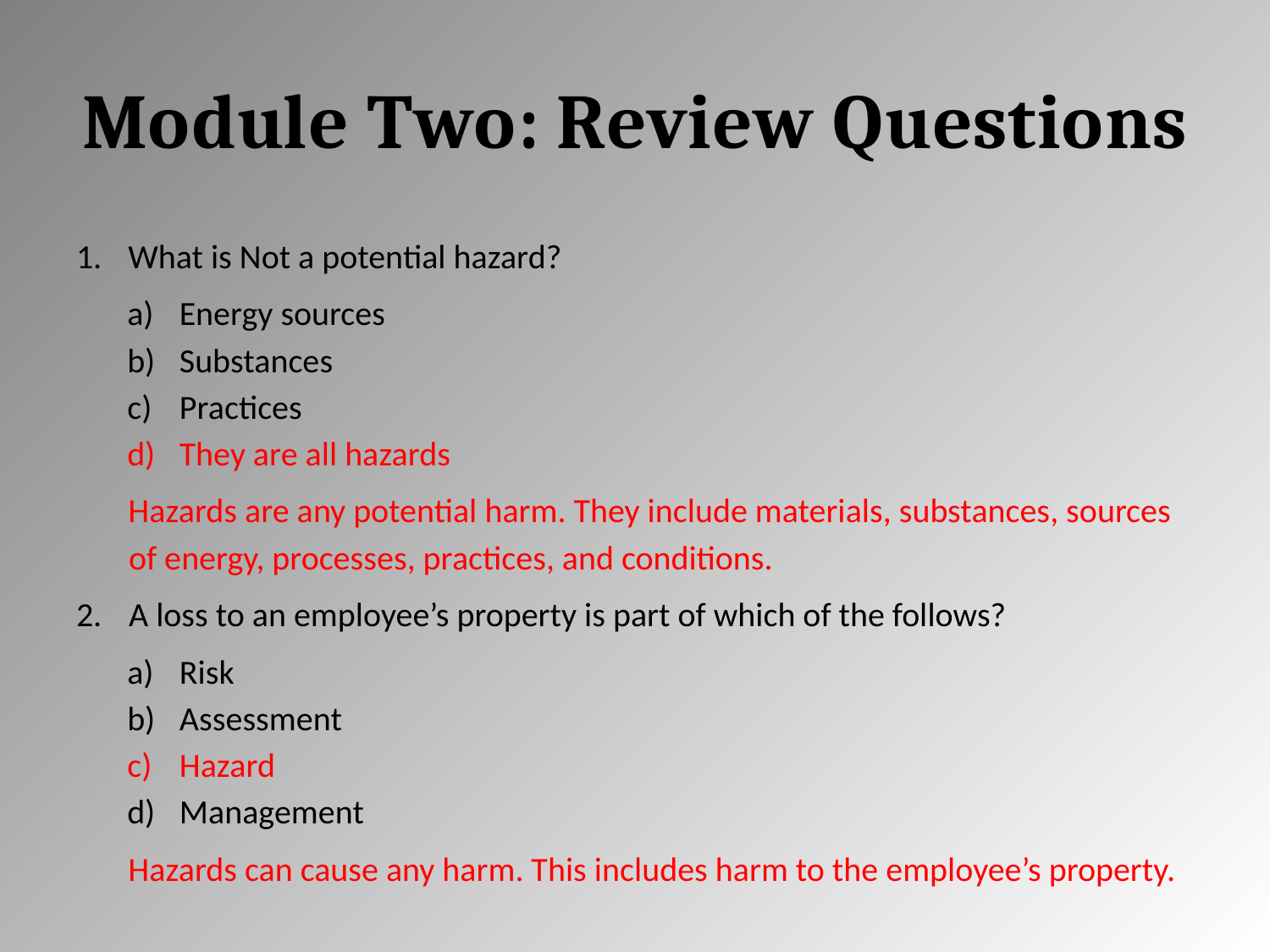

# Module Two: Review Questions
What is Not a potential hazard?
Energy sources
Substances
Practices
They are all hazards
Hazards are any potential harm. They include materials, substances, sources of energy, processes, practices, and conditions.
A loss to an employee’s property is part of which of the follows?
Risk
Assessment
Hazard
Management
Hazards can cause any harm. This includes harm to the employee’s property.